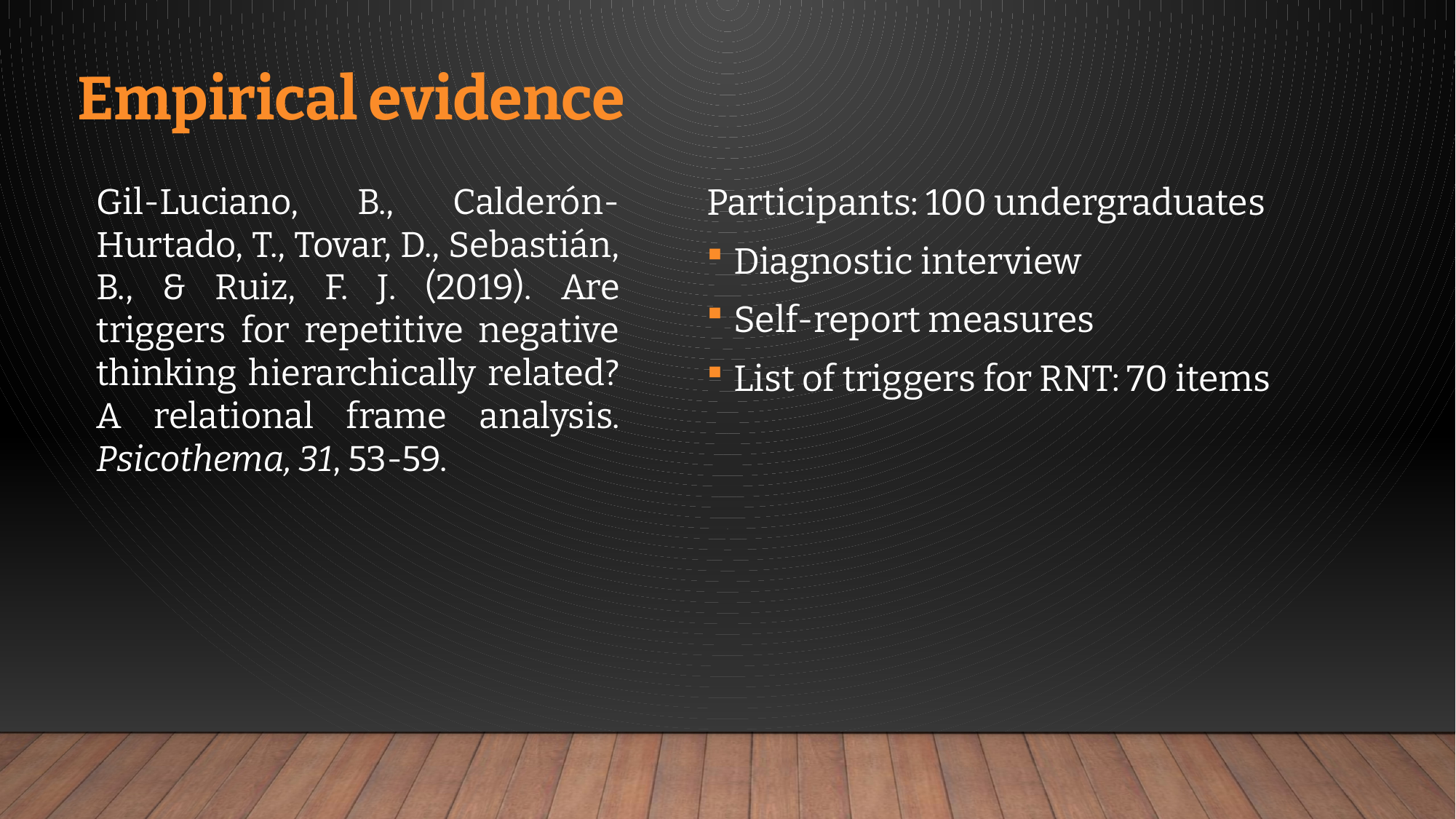

Empirical evidence
Participants: 100 undergraduates
Diagnostic interview
Self-report measures
List of triggers for RNT: 70 items

Gil-Luciano, B., Calderón-Hurtado, T., Tovar, D., Sebastián, B., & Ruiz, F. J. (2019). Are triggers for repetitive negative thinking hierarchically related? A relational frame analysis. Psicothema, 31, 53-59.